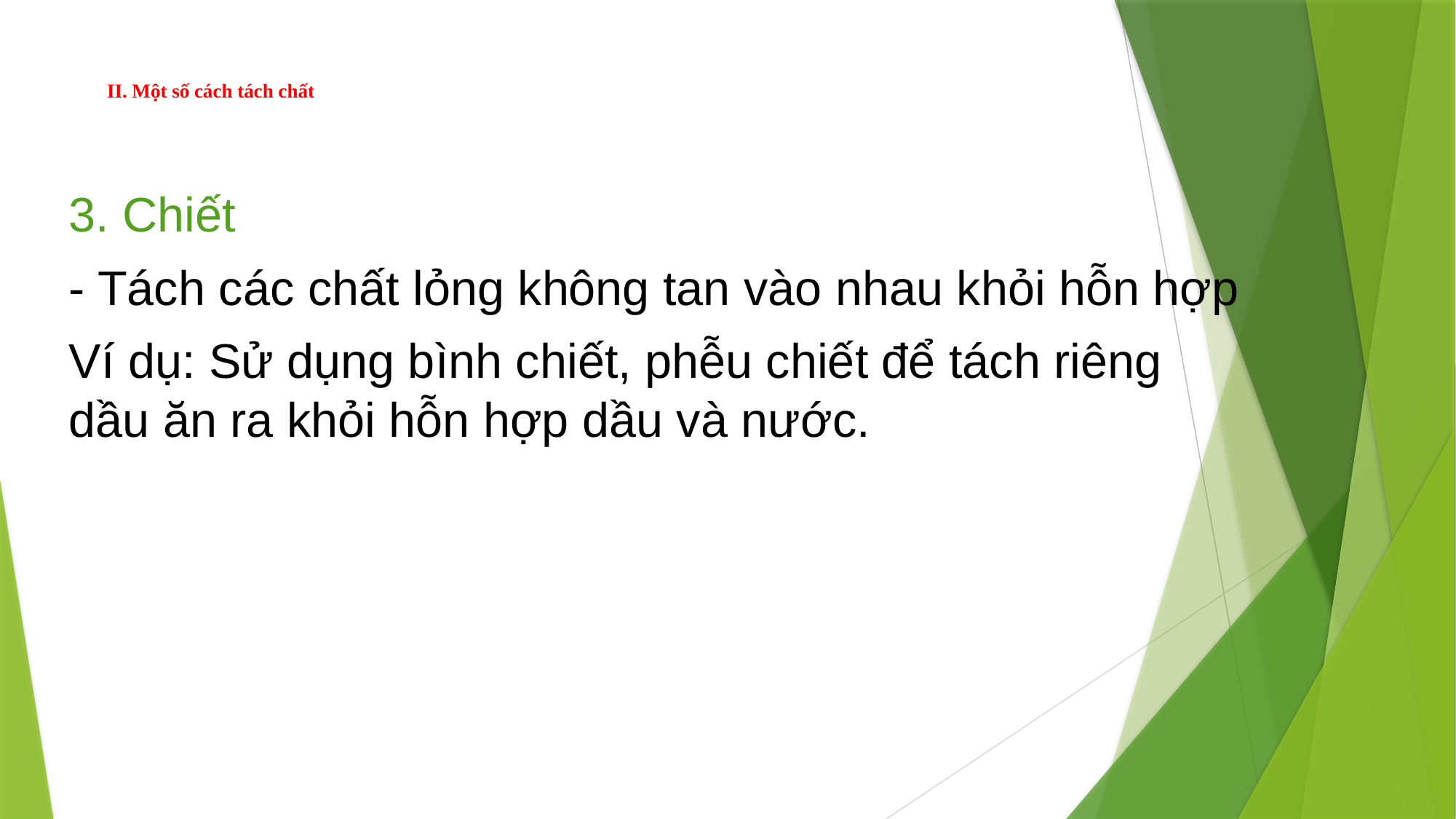

# II. Một số cách tách chất
3. Chiết
- Tách các chất lỏng không tan vào nhau khỏi hỗn hợp
Ví dụ: Sử dụng bình chiết, phễu chiết để tách riêng dầu ăn ra khỏi hỗn hợp dầu và nước.